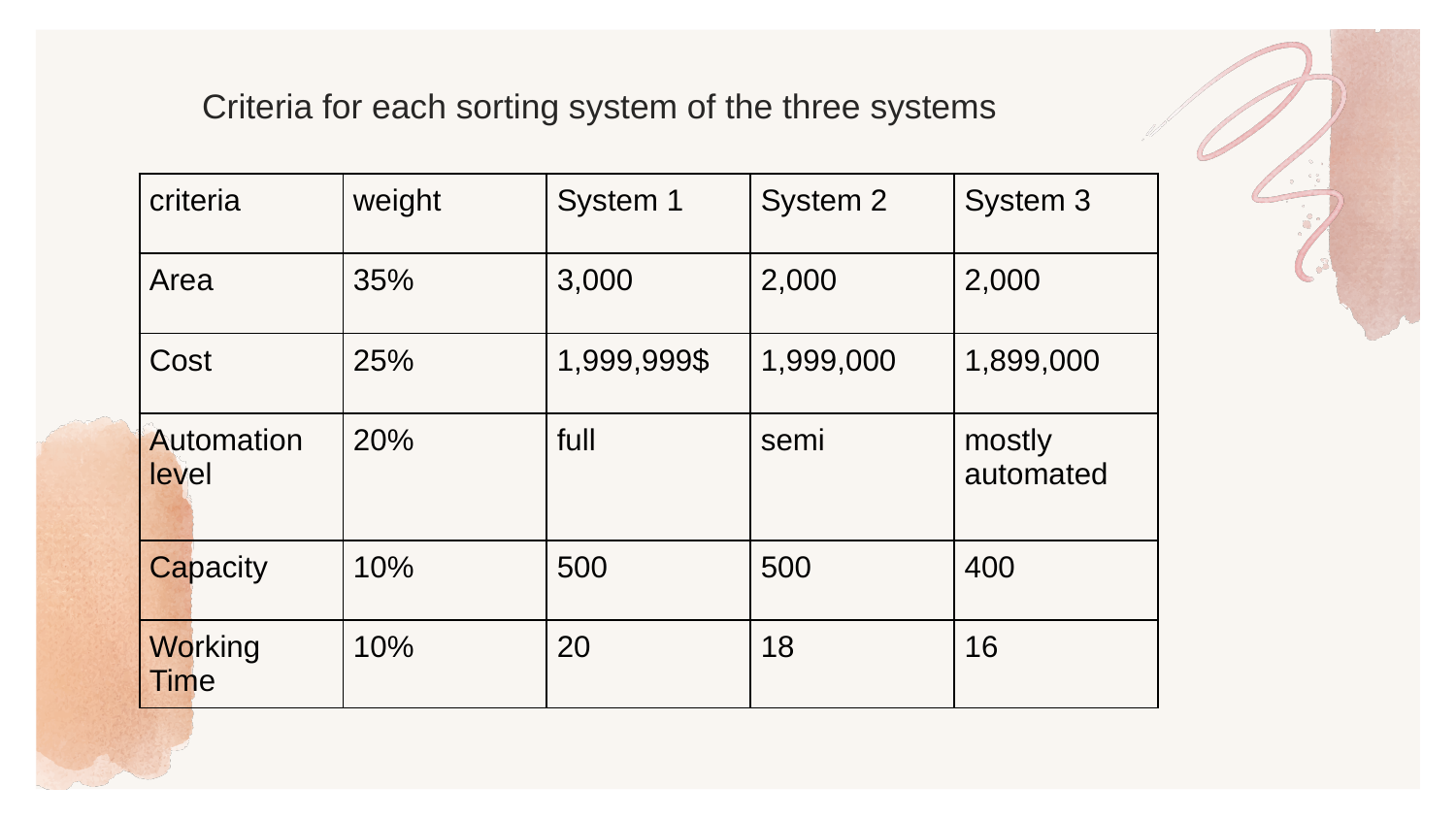

# Criteria for each sorting system of the three systems

| criteria | weight | System 1 | System 2 | System 3 |
| --- | --- | --- | --- | --- |
| Area | 35% | 3,000 | 2,000 | 2,000 |
| Cost | 25% | 1,999,999$ | 1,999,000 | 1,899,000 |
| Automation level | 20% | full | semi | mostly automated |
| Capacity | 10% | 500 | 500 | 400 |
| Working Time | 10% | 20 | 18 | 16 |